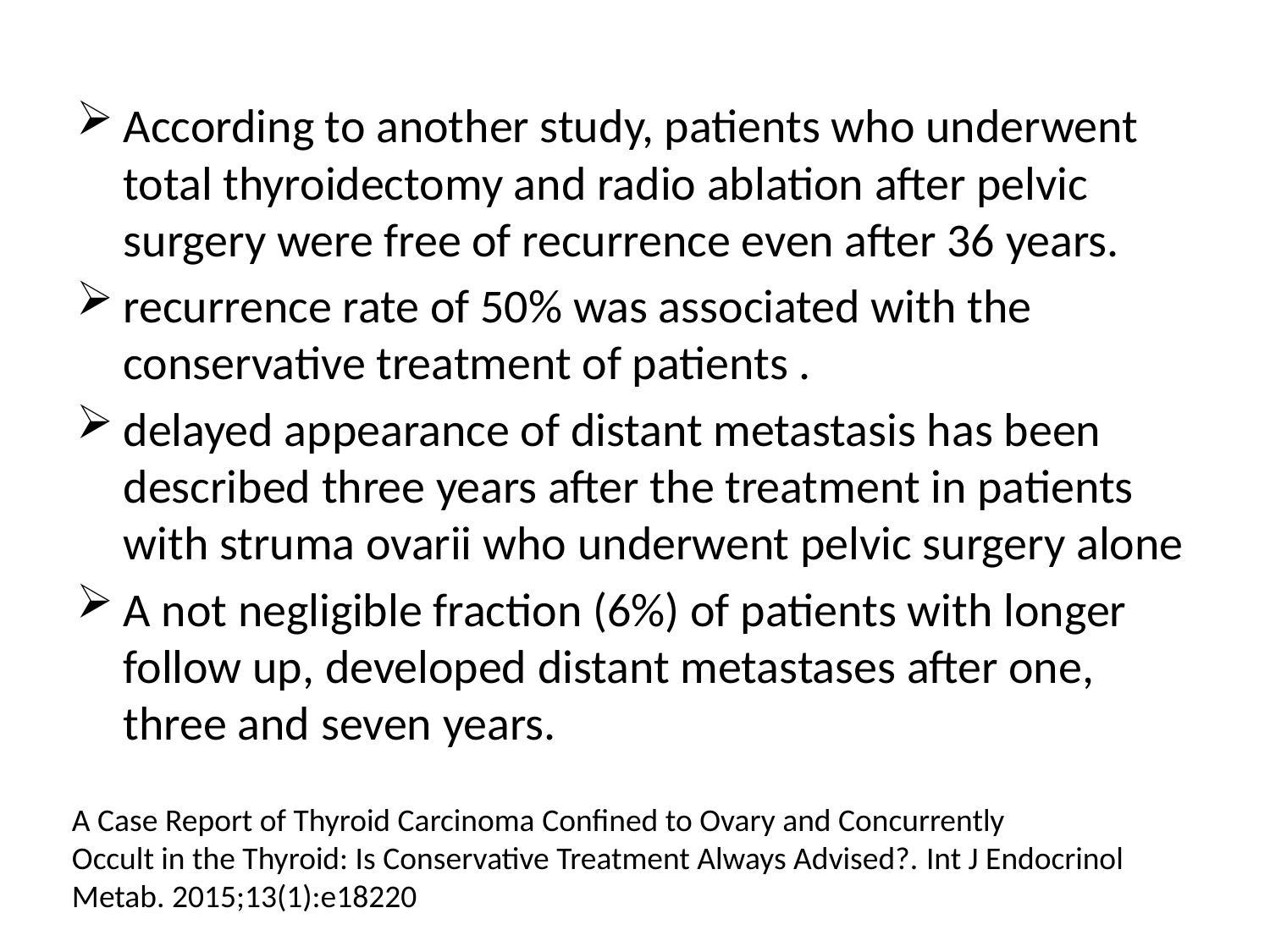

According to another study, patients who underwent total thyroidectomy and radio ablation after pelvic surgery were free of recurrence even after 36 years.
recurrence rate of 50% was associated with the conservative treatment of patients .
delayed appearance of distant metastasis has been described three years after the treatment in patients with struma ovarii who underwent pelvic surgery alone
A not negligible fraction (6%) of patients with longer follow up, developed distant metastases after one, three and seven years.
A Case Report of Thyroid Carcinoma Confined to Ovary and Concurrently
Occult in the Thyroid: Is Conservative Treatment Always Advised?. Int J Endocrinol Metab. 2015;13(1):e18220